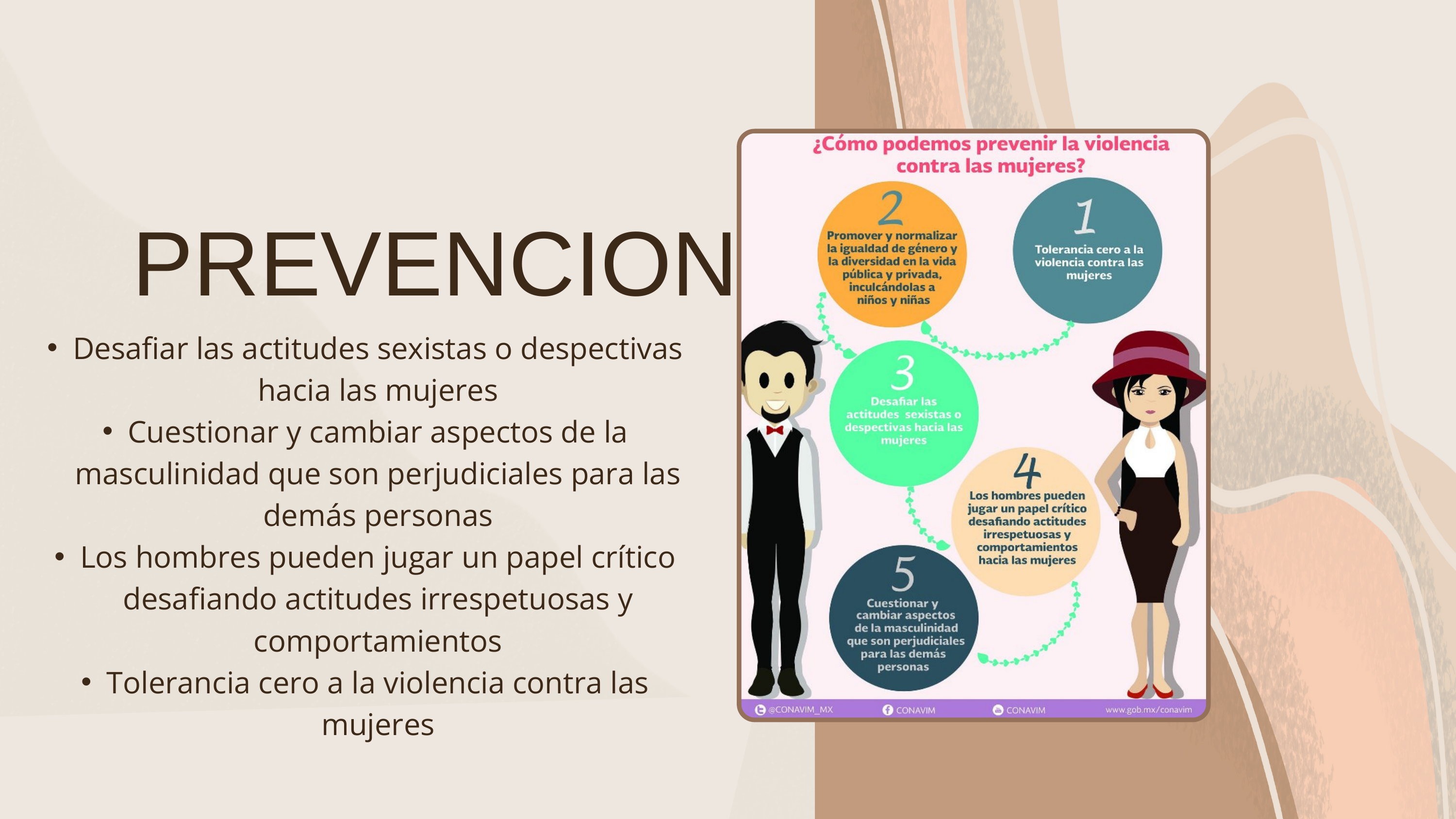

PREVENCION

Desafiar las actitudes sexistas o despectivas hacia las mujeres
Cuestionar y cambiar aspectos de la masculinidad que son perjudiciales para las demás personas
Los hombres pueden jugar un papel crítico desafiando actitudes irrespetuosas y comportamientos
Tolerancia cero a la violencia contra las mujeres